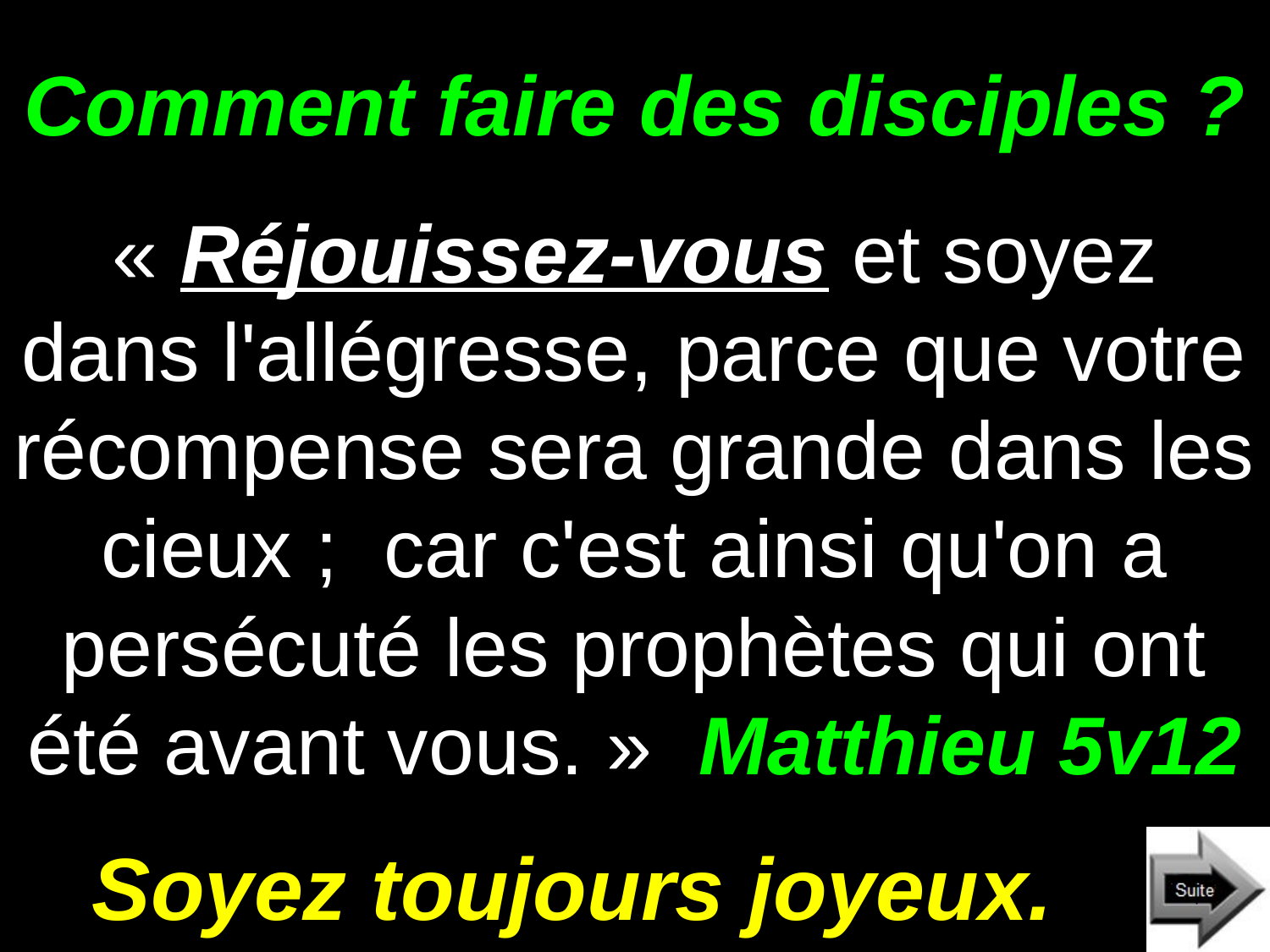

# Comment faire des disciples ?
« Réjouissez-vous et soyez dans l'allégresse, parce que votre récompense sera grande dans les cieux ;  car c'est ainsi qu'on a persécuté les prophètes qui ont été avant vous. »  Matthieu 5v12
Soyez toujours joyeux.